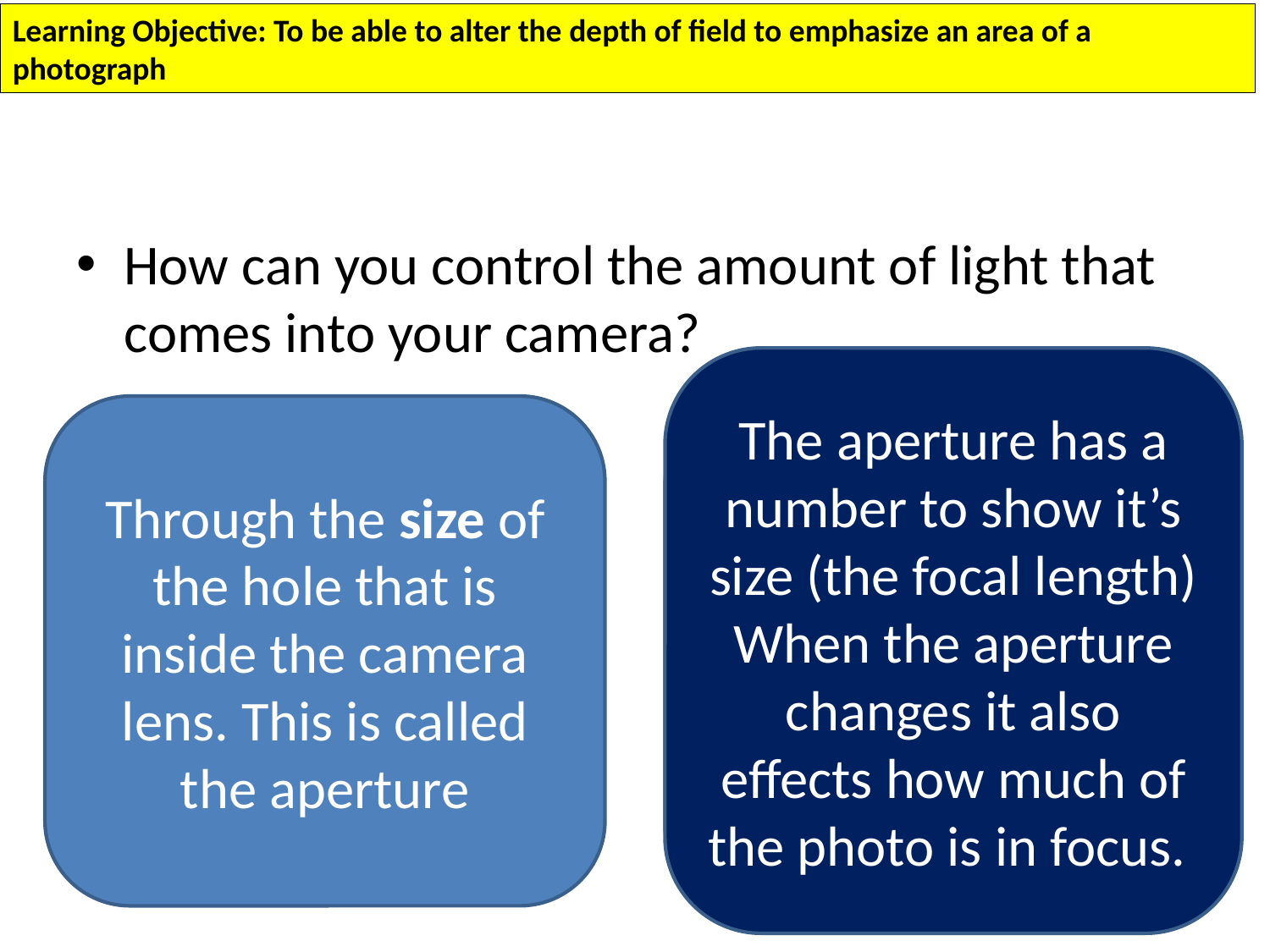

Learning Objective: To be able to alter the depth of field to emphasize an area of a photograph
#
How can you control the amount of light that comes into your camera?
The aperture has a number to show it’s size (the focal length)
When the aperture changes it also effects how much of the photo is in focus.
Through the size of the hole that is inside the camera lens. This is called the aperture
Varying how long the hole that is inside the camera lens stays open. This is called the shutter speed